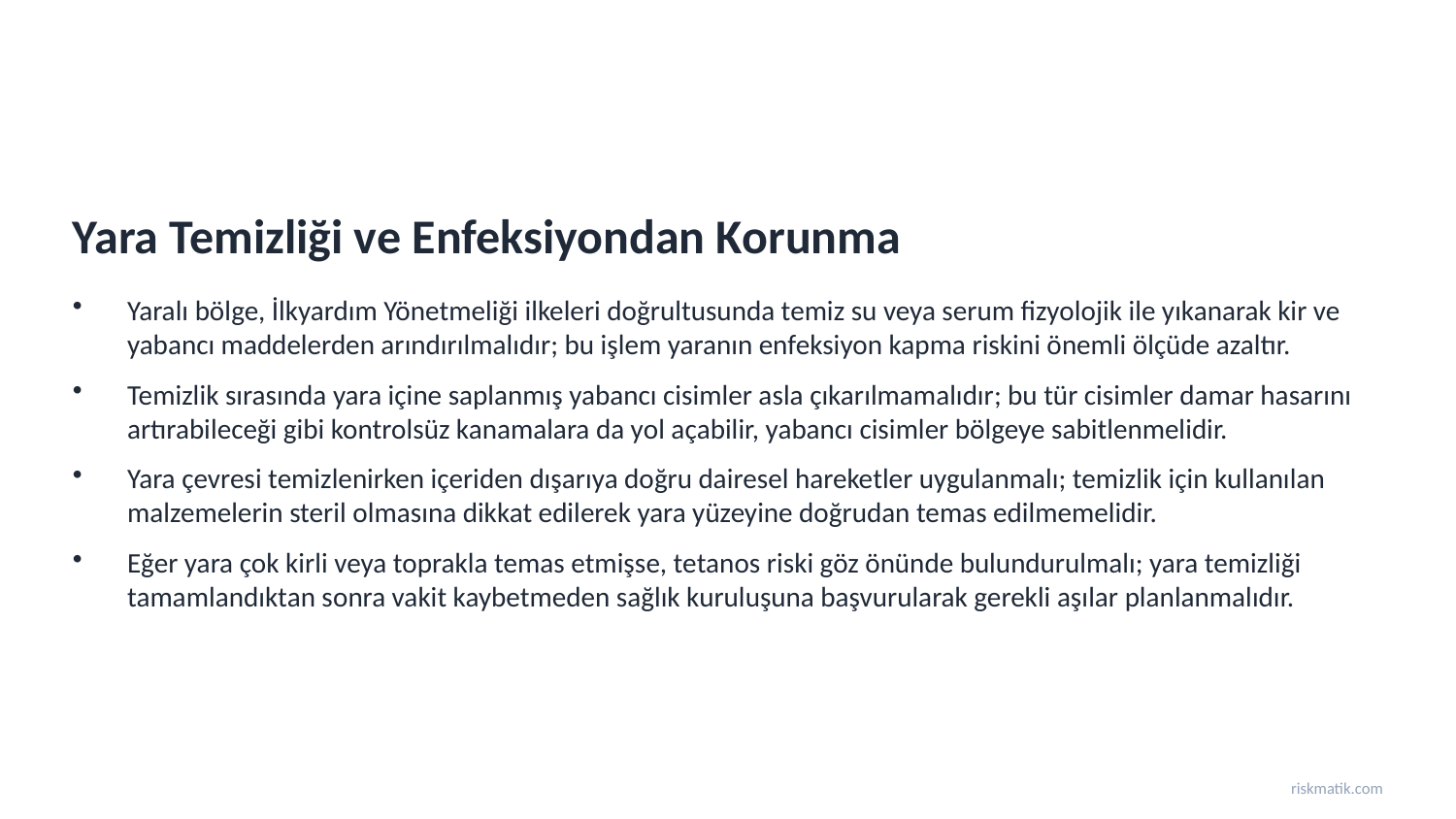

Yara Temizliği ve Enfeksiyondan Korunma
Yaralı bölge, İlkyardım Yönetmeliği ilkeleri doğrultusunda temiz su veya serum fizyolojik ile yıkanarak kir ve yabancı maddelerden arındırılmalıdır; bu işlem yaranın enfeksiyon kapma riskini önemli ölçüde azaltır.
Temizlik sırasında yara içine saplanmış yabancı cisimler asla çıkarılmamalıdır; bu tür cisimler damar hasarını artırabileceği gibi kontrolsüz kanamalara da yol açabilir, yabancı cisimler bölgeye sabitlenmelidir.
Yara çevresi temizlenirken içeriden dışarıya doğru dairesel hareketler uygulanmalı; temizlik için kullanılan malzemelerin steril olmasına dikkat edilerek yara yüzeyine doğrudan temas edilmemelidir.
Eğer yara çok kirli veya toprakla temas etmişse, tetanos riski göz önünde bulundurulmalı; yara temizliği tamamlandıktan sonra vakit kaybetmeden sağlık kuruluşuna başvurularak gerekli aşılar planlanmalıdır.
riskmatik.com